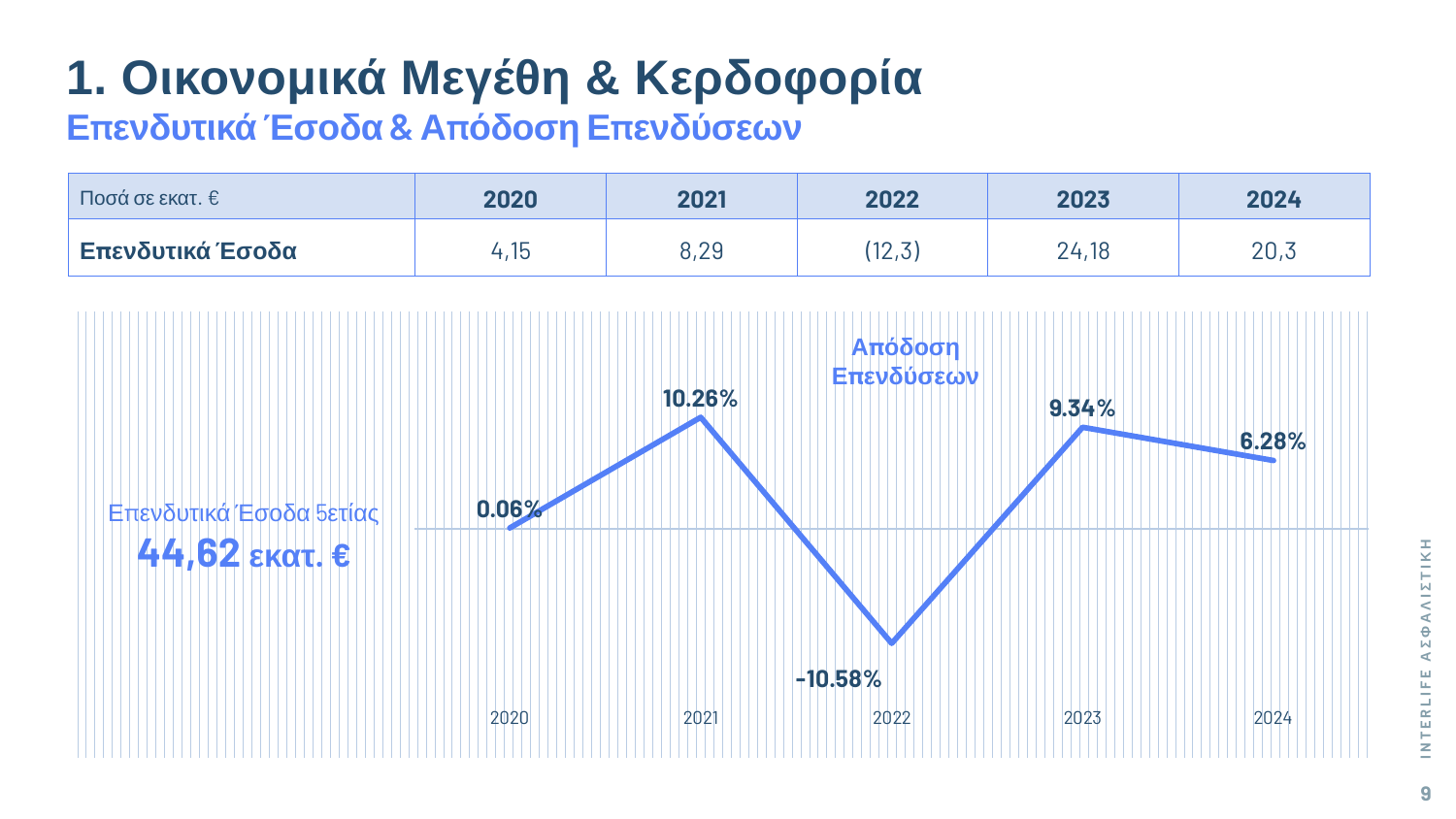

1. Οικονομικά Μεγέθη & Κερδοφορία
Επενδυτικά Έσοδα & Απόδοση Επενδύσεων
| Ποσά σε εκατ. € | 2020 | 2021 | 2022 | 2023 | 2024 |
| --- | --- | --- | --- | --- | --- |
| Επενδυτικά Έσοδα | 4,15 | 8,29 | (12,3) | 24,18 | 20,3 |

### Chart

| Category |  |
|---|---|
| 2020 | 0.0006 |
| 2021 | 0.1026 |
| 2022 | -0.1058 |
| 2023 | 0.0934 |
| 2024 | 0.0628 |
Απόδοση Επενδύσεων
Επενδυτικά Έσοδα 5ετίας
44,62 εκατ. €
INTERLIFE ΑΣΦΑΛΙΣΤΙΚΗ
9